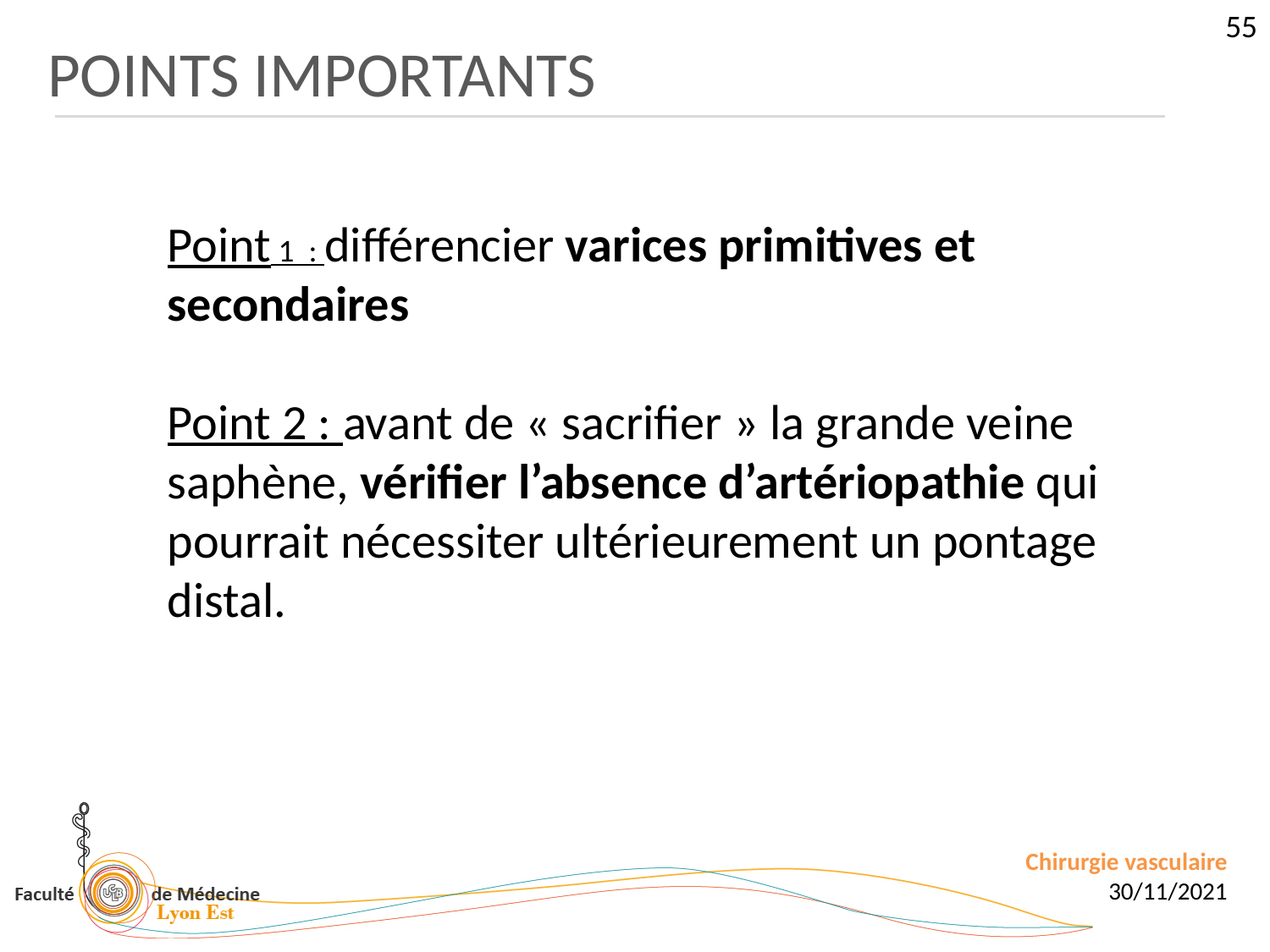

55
POINTS IMPORTANTS
Point 1  : différencier varices primitives et secondaires
Point 2 : avant de « sacrifier » la grande veine saphène, vérifier l’absence d’artériopathie qui pourrait nécessiter ultérieurement un pontage distal.

Chirurgie vasculaire
30/11/2021